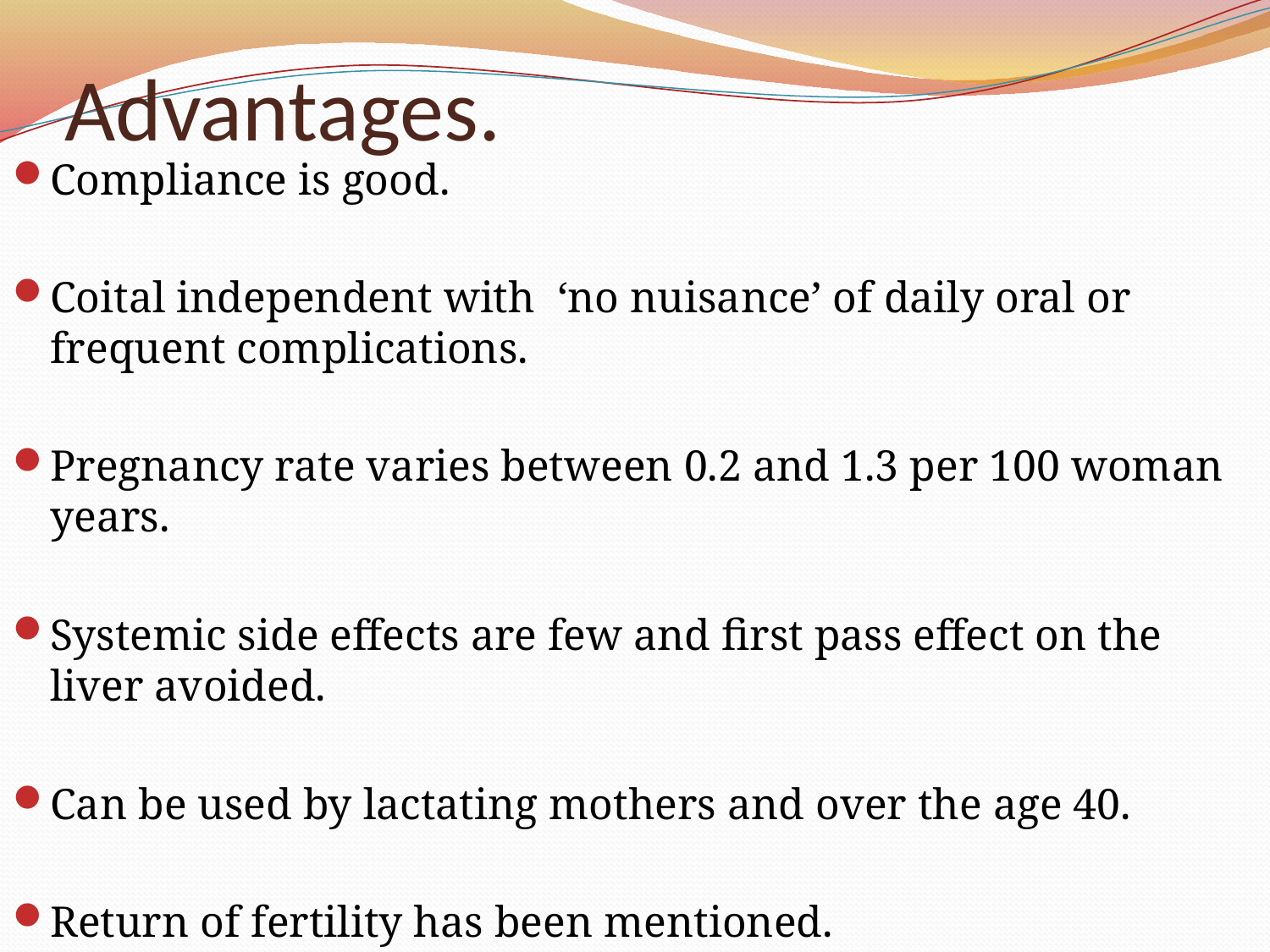

# Advantages.
Compliance is good.

Coital independent with  ‘no nuisance’ of daily oral or frequent complications.

Pregnancy rate varies between 0.2 and 1.3 per 100 woman years.

Systemic side effects are few and first pass effect on the liver avoided.

Can be used by lactating mothers and over the age 40.

Return of fertility has been mentioned.